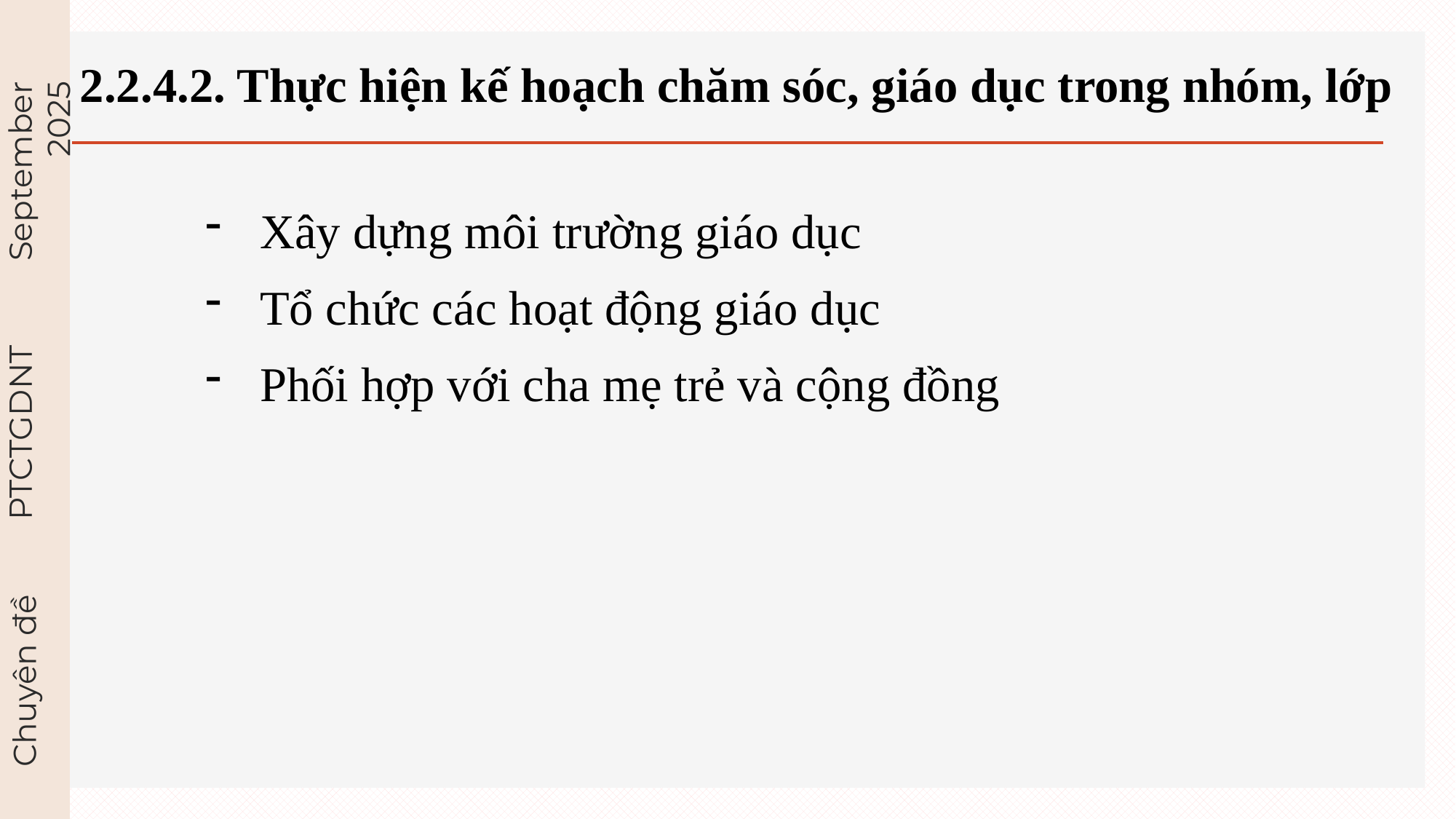

# 2.2.4.2. Thực hiện kế hoạch chăm sóc, giáo dục trong nhóm, lớp
September 2025
Xây dựng môi trường giáo dục
Tổ chức các hoạt động giáo dục
Phối hợp với cha mẹ trẻ và cộng đồng
PTCTGDNT
Chuyên đề